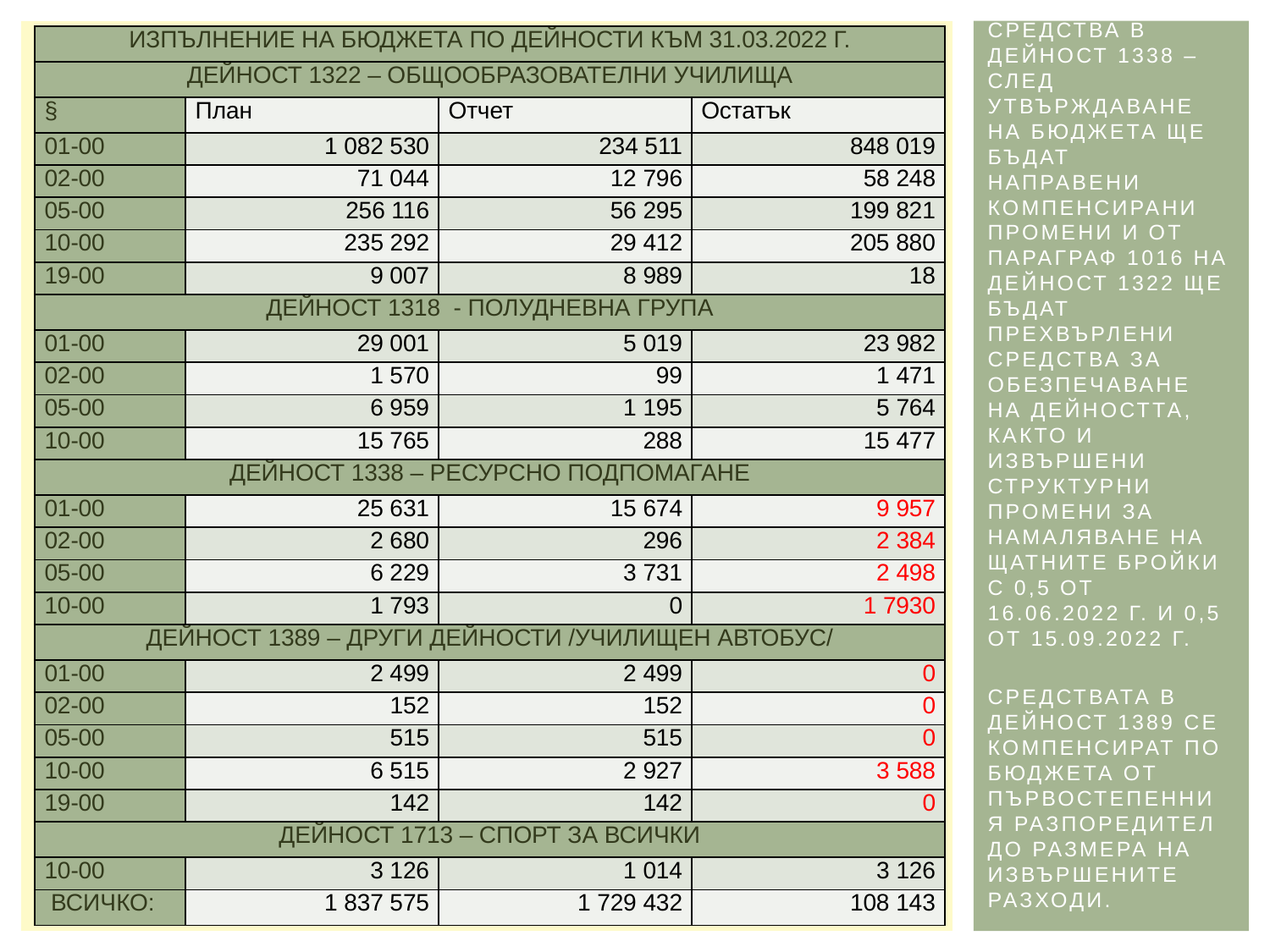

| ИЗПЪЛНЕНИЕ НА БЮДЖЕТА ПО ДЕЙНОСТИ КЪМ 31.03.2022 Г. |  |  |  |
| --- | --- | --- | --- |
| ДЕЙНОСТ 1322 – ОБЩООБРАЗОВАТЕЛНИ УЧИЛИЩА |  |  |  |
| § | План | Отчет | Остатък |
| 01-00 | 1 082 530 | 234 511 | 848 019 |
| 02-00 | 71 044 | 12 796 | 58 248 |
| 05-00 | 256 116 | 56 295 | 199 821 |
| 10-00 | 235 292 | 29 412 | 205 880 |
| 19-00 | 9 007 | 8 989 | 18 |
| ДЕЙНОСТ 1318 - ПОЛУДНЕВНА ГРУПА |  |  |  |
| 01-00 | 29 001 | 5 019 | 23 982 |
| 02-00 | 1 570 | 99 | 1 471 |
| 05-00 | 6 959 | 1 195 | 5 764 |
| 10-00 | 15 765 | 288 | 15 477 |
| ДЕЙНОСТ 1338 – РЕСУРСНО ПОДПОМАГАНЕ |  |  |  |
| 01-00 | 25 631 | 15 674 | 9 957 |
| 02-00 | 2 680 | 296 | 2 384 |
| 05-00 | 6 229 | 3 731 | 2 498 |
| 10-00 | 1 793 | 0 | 1 7930 |
| ДЕЙНОСТ 1389 – ДРУГИ ДЕЙНОСТИ /УЧИЛИЩЕН АВТОБУС/ |  |  |  |
| 01-00 | 2 499 | 2 499 | 0 |
| 02-00 | 152 | 152 | 0 |
| 05-00 | 515 | 515 | 0 |
| 10-00 | 6 515 | 2 927 | 3 588 |
| 19-00 | 142 | 142 | 0 |
| ДЕЙНОСТ 1713 – СПОРТ ЗА ВСИЧКИ |  |  |  |
| 10-00 | 3 126 | 1 014 | 3 126 |
| ВСИЧКО: | 1 837 575 | 1 729 432 | 108 143 |
# Недостиг на средства в дейност 1338 – след утвърждаване на бюджета ще бъдат направени компенсирани промени и от параграф 1016 на дейност 1322 ще бъдат прехвърлени средства за обезпечаване на дейността, както и извършени структурни промени за намаляване на щатните бройки с 0,5 от 16.06.2022 г. и 0,5 от 15.09.2022 г. Средствата в дейност 1389 се компенсират по бюджета от първостепенния разпоредител до размера на извършените разходи.